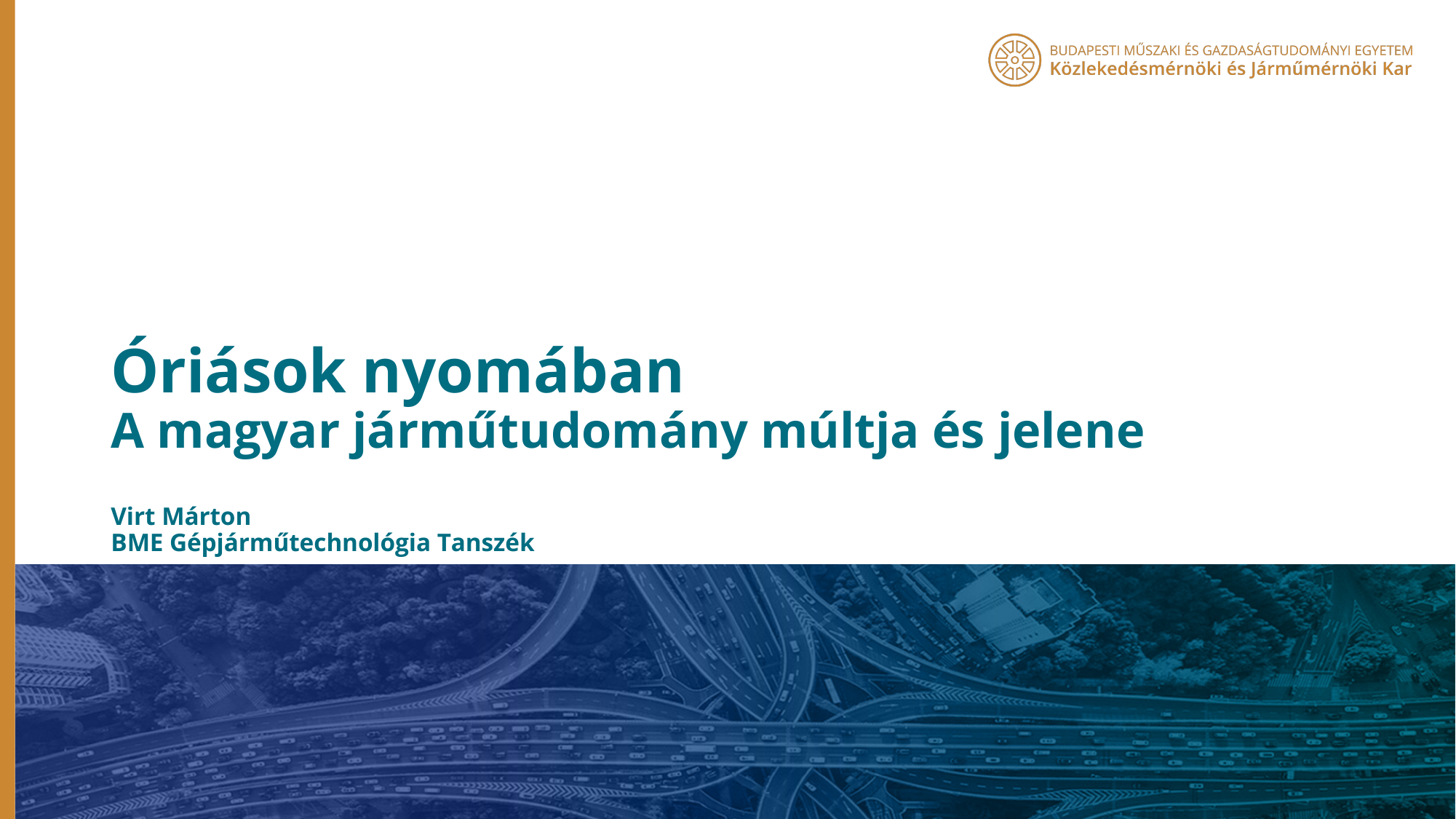

# Óriások nyomában A magyar járműtudomány múltja és jelene
Virt Márton
BME Gépjárműtechnológia Tanszék